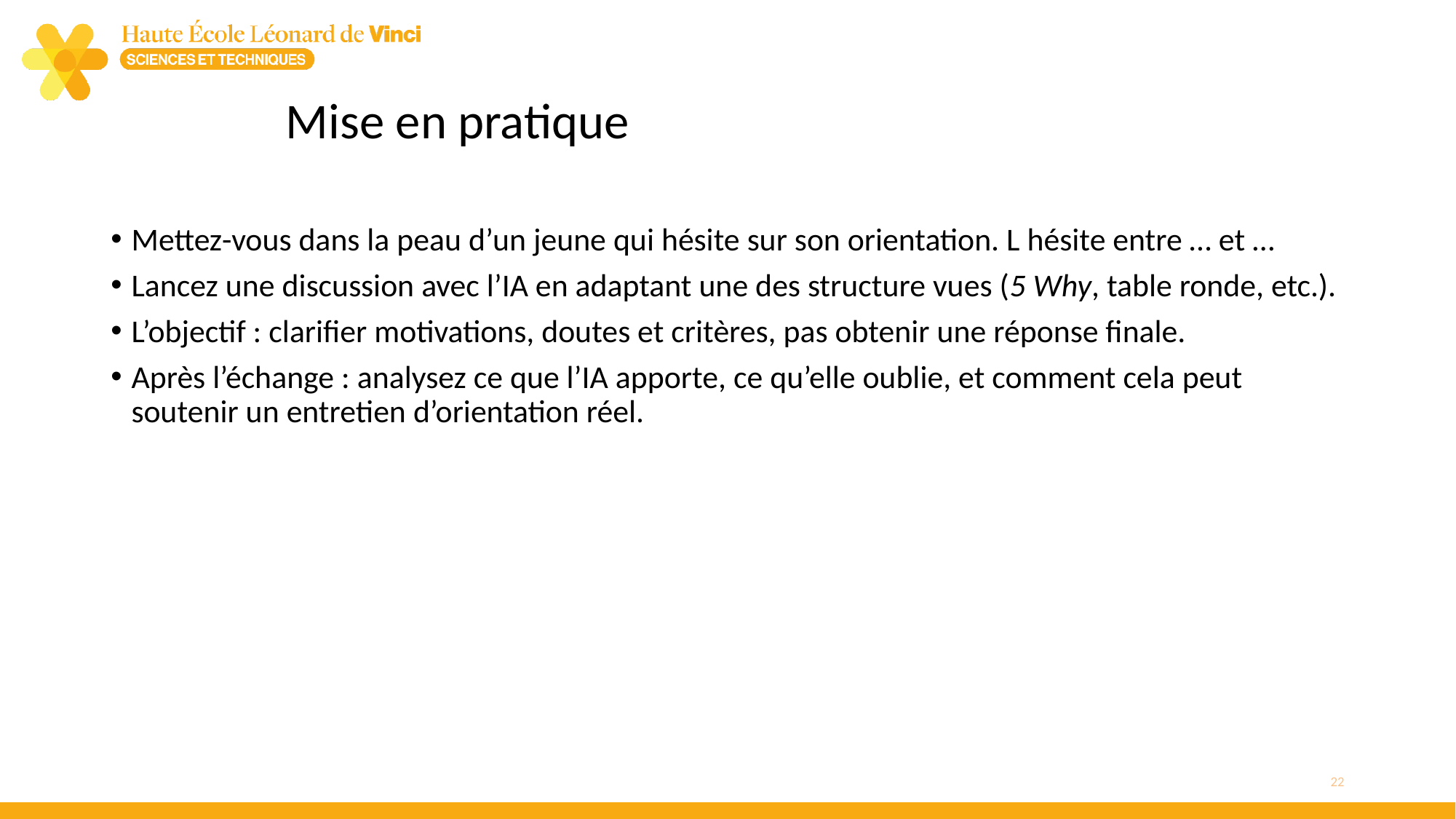

# Mise en pratique
Mettez-vous dans la peau d’un jeune qui hésite sur son orientation. L hésite entre … et …
Lancez une discussion avec l’IA en adaptant une des structure vues (5 Why, table ronde, etc.).
L’objectif : clarifier motivations, doutes et critères, pas obtenir une réponse finale.
Après l’échange : analysez ce que l’IA apporte, ce qu’elle oublie, et comment cela peut soutenir un entretien d’orientation réel.
22